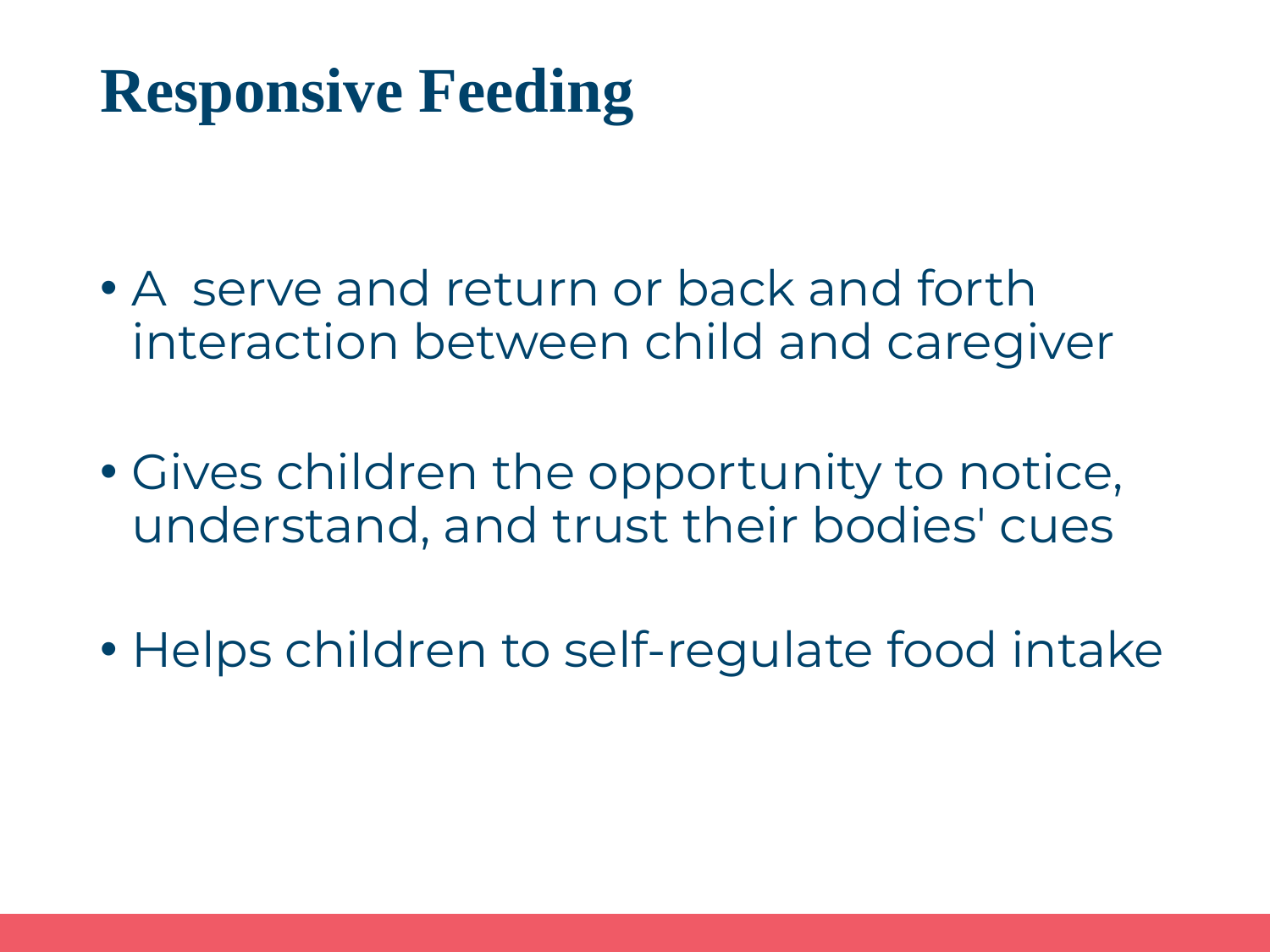

# Responsive Feeding
A  serve and return or back and forth interaction between child and caregiver
Gives children the opportunity to notice, understand, and trust their bodies' cues
Helps children to self-regulate food intake